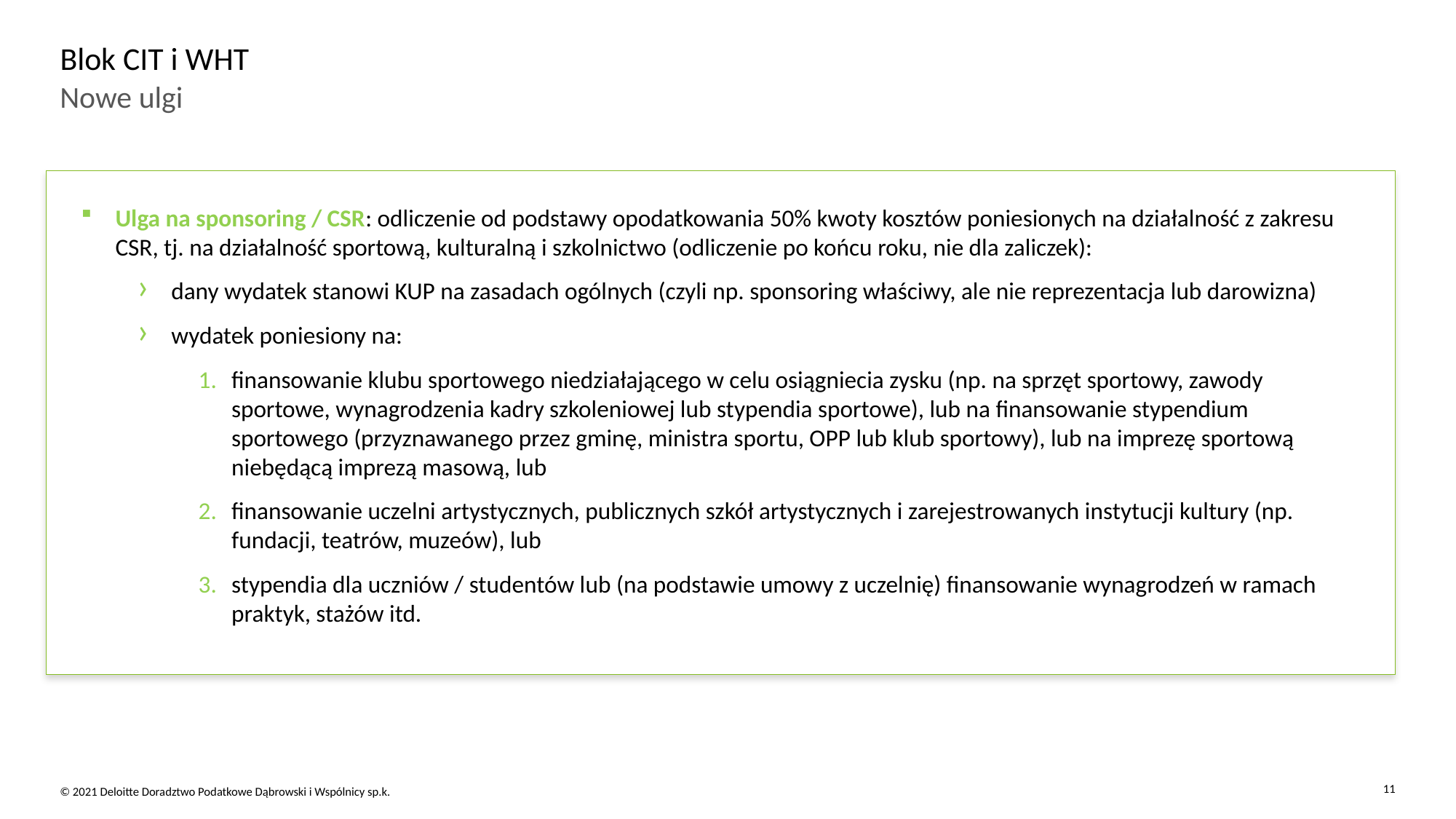

Blok CIT i WHT
Nowe ulgi

Ulga na sponsoring / CSR: odliczenie od podstawy opodatkowania 50% kwoty kosztów poniesionych na działalność z zakresu CSR, tj. na działalność sportową, kulturalną i szkolnictwo (odliczenie po końcu roku, nie dla zaliczek):
dany wydatek stanowi KUP na zasadach ogólnych (czyli np. sponsoring właściwy, ale nie reprezentacja lub darowizna)
wydatek poniesiony na:
finansowanie klubu sportowego niedziałającego w celu osiągniecia zysku (np. na sprzęt sportowy, zawody sportowe, wynagrodzenia kadry szkoleniowej lub stypendia sportowe), lub na finansowanie stypendium sportowego (przyznawanego przez gminę, ministra sportu, OPP lub klub sportowy), lub na imprezę sportową niebędącą imprezą masową, lub
finansowanie uczelni artystycznych, publicznych szkół artystycznych i zarejestrowanych instytucji kultury (np. fundacji, teatrów, muzeów), lub
stypendia dla uczniów / studentów lub (na podstawie umowy z uczelnię) finansowanie wynagrodzeń w ramach praktyk, stażów itd.